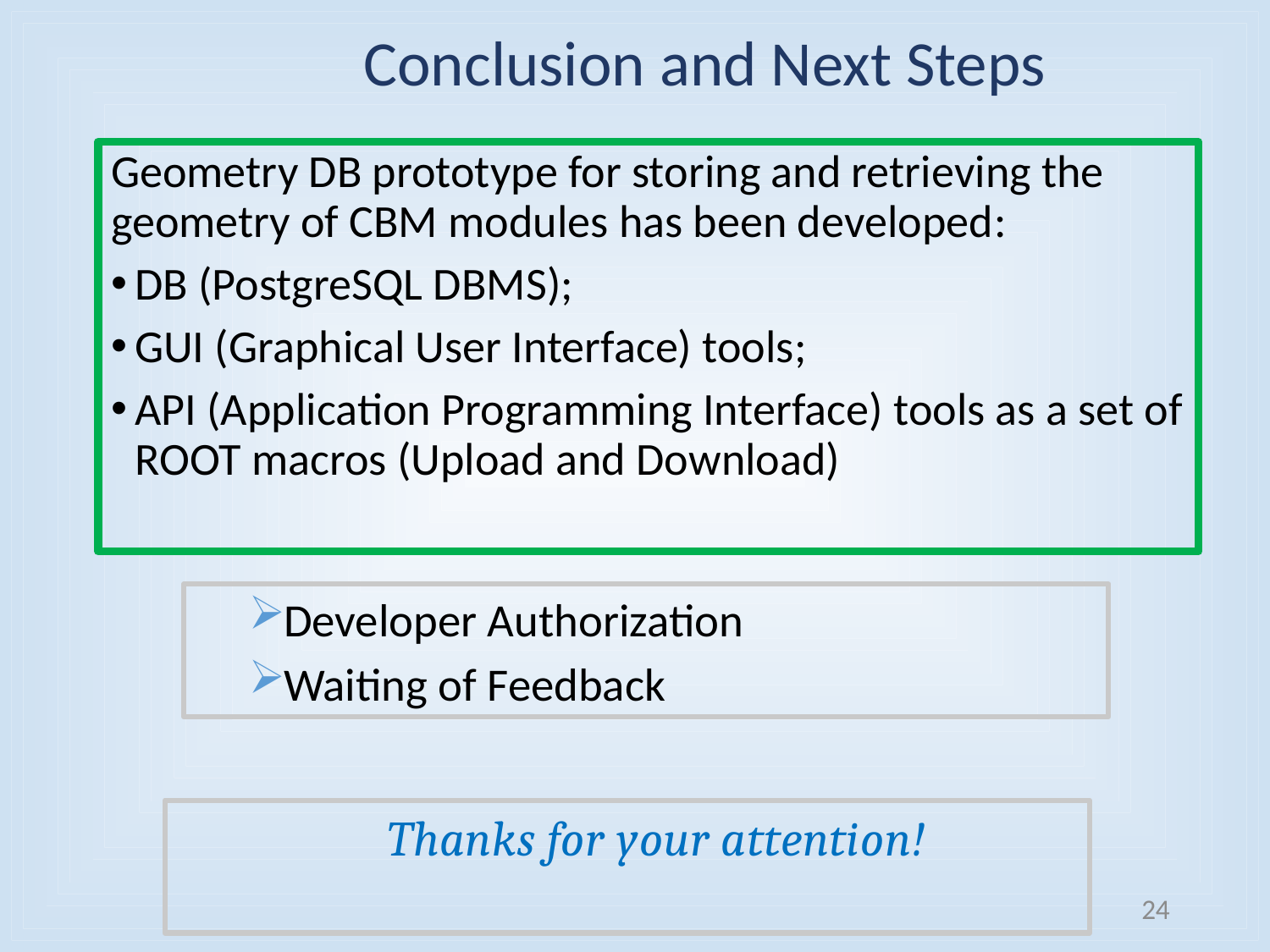

# Conclusion and Next Steps
Geometry DB prototype for storing and retrieving the geometry of CBM modules has been developed:
DB (PostgreSQL DBMS);
GUI (Graphical User Interface) tools;
API (Application Programming Interface) tools as a set of ROOT macros (Upload and Download)
Developer Authorization
Waiting of Feedback
Thanks for your attention!
24